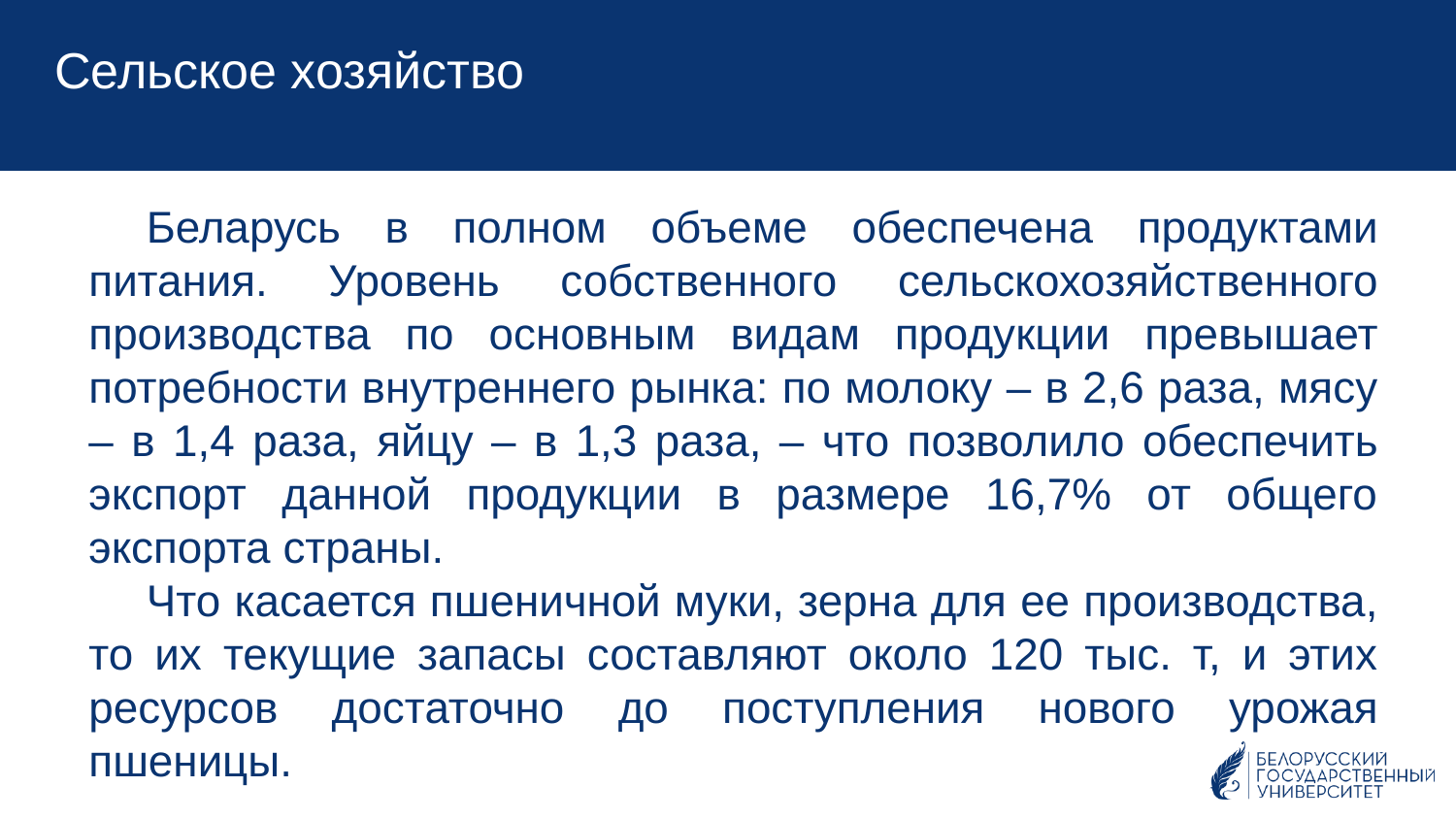

Сельское хозяйство
Беларусь в полном объеме обеспечена продуктами питания. Уровень собственного сельскохозяйственного производства по основным видам продукции превышает потребности внутреннего рынка: по молоку – в 2,6 раза, мясу – в 1,4 раза, яйцу – в 1,3 раза, – что позволило обеспечить экспорт данной продукции в размере 16,7% от общего экспорта страны.
Что касается пшеничной муки, зерна для ее производства, то их текущие запасы составляют около 120 тыс. т, и этих ресурсов достаточно до поступления нового урожая пшеницы.